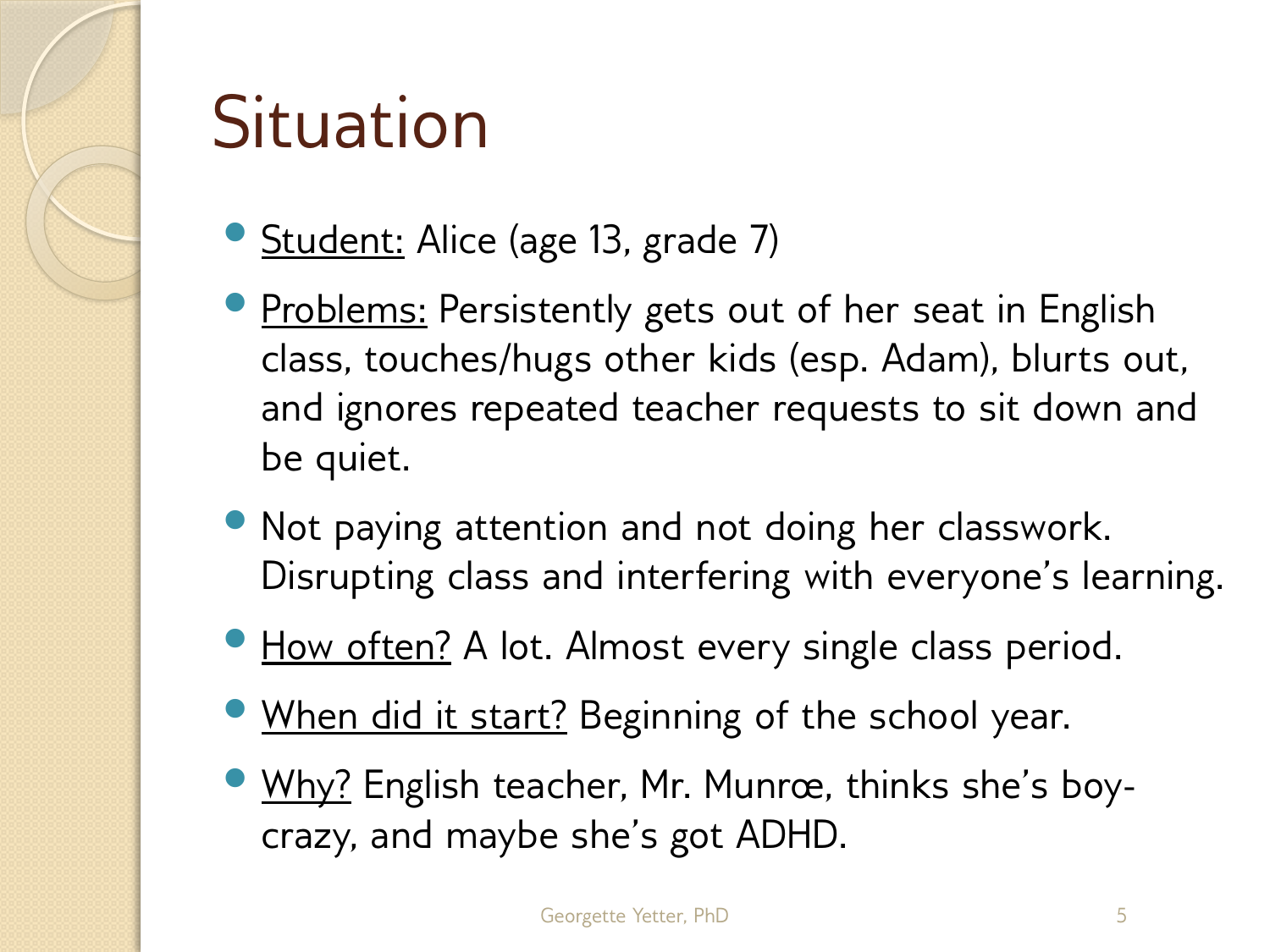

# Situation
Student: Alice (age 13, grade 7)
Problems: Persistently gets out of her seat in English class, touches/hugs other kids (esp. Adam), blurts out, and ignores repeated teacher requests to sit down and be quiet.
Not paying attention and not doing her classwork. Disrupting class and interfering with everyone’s learning.
How often? A lot. Almost every single class period.
When did it start? Beginning of the school year.
Why? English teacher, Mr. Munroe, thinks she’s boy-crazy, and maybe she’s got ADHD.
Georgette Yetter, PhD
5